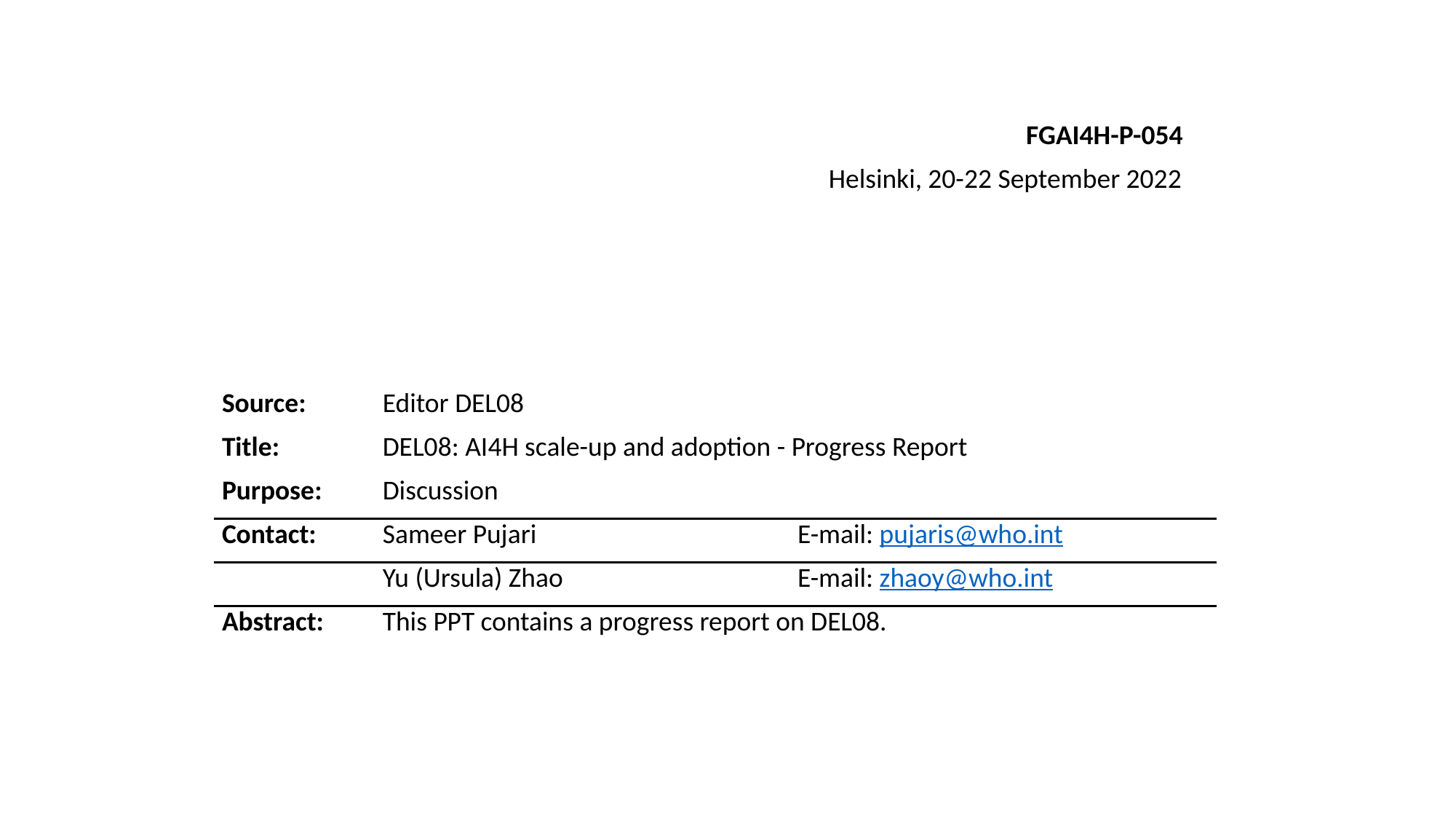

FGAI4H-P-054
Helsinki, 20-22 September 2022
| Source: | Editor DEL08 |  |
| --- | --- | --- |
| Title: | DEL08: AI4H scale-up and adoption - Progress Report |  |
| Purpose: | Discussion |  |
| Contact: | Sameer Pujari | E-mail: pujaris@who.int |
|  | Yu (Ursula) Zhao | E-mail: zhaoy@who.int |
| Abstract: | This PPT contains a progress report on DEL08. |  |